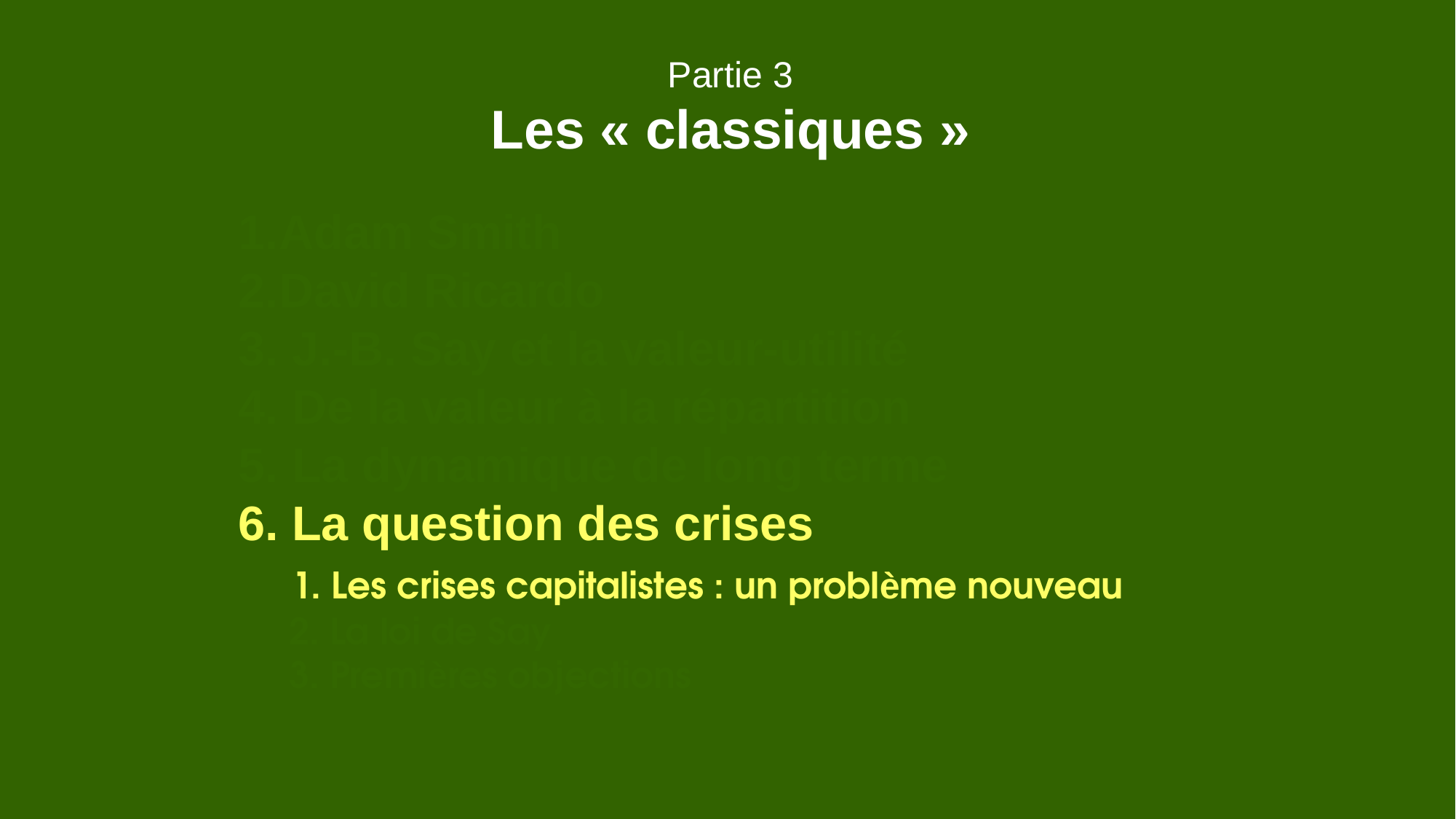

Partie 3
Les « classiques »

Adam Smith
David Ricardo
 J.-B. Say et la valeur-utilité
4. De la valeur à la répartition
5. La dynamique de long terme
6. La question des crises
 1. Les crises capitalistes : un problème nouveau
 2. La loi de Say
 3. Premières objections